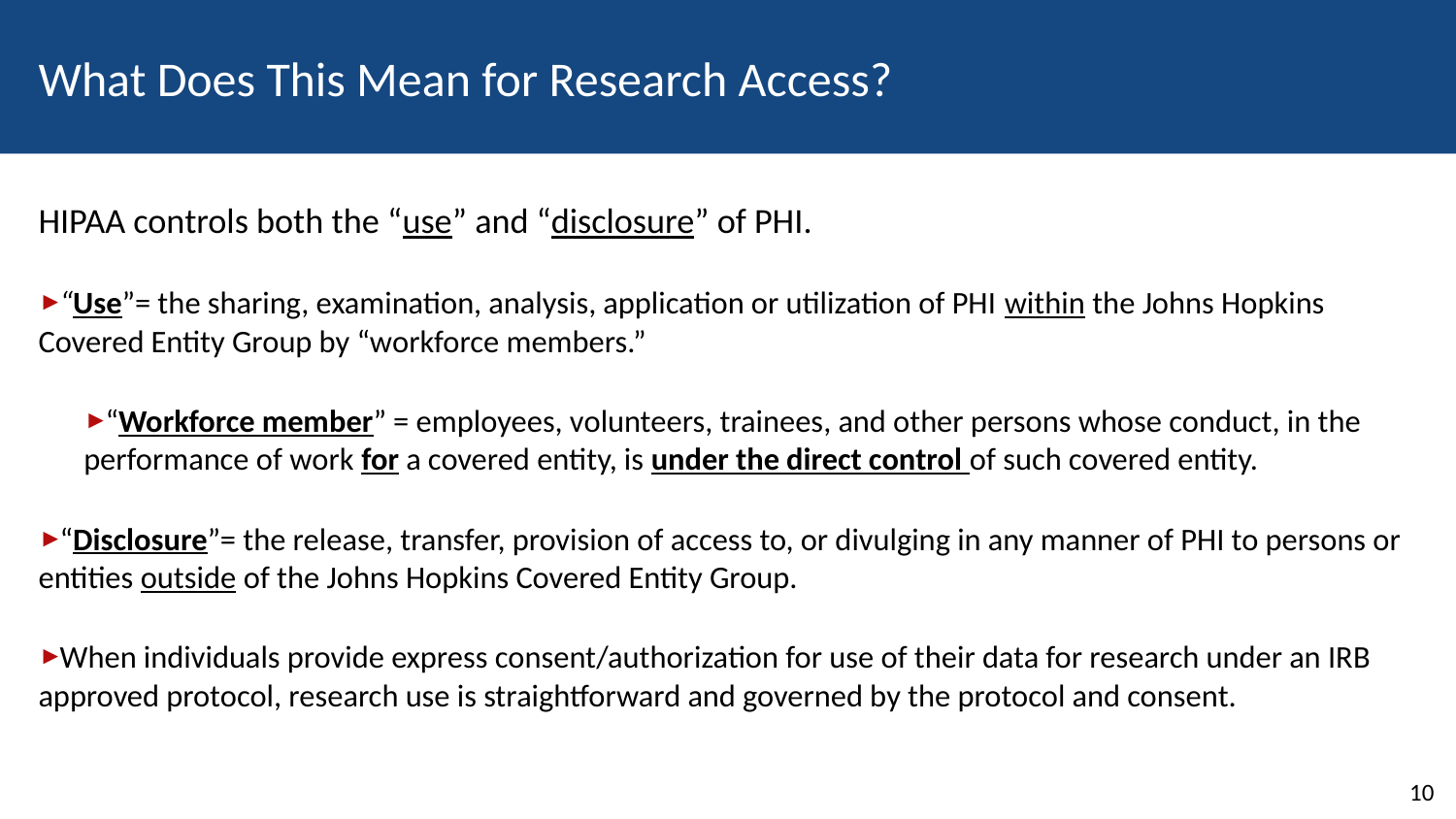

# What Does This Mean for Research Access?
HIPAA controls both the “use” and “disclosure” of PHI.
“Use”= the sharing, examination, analysis, application or utilization of PHI within the Johns Hopkins Covered Entity Group by “workforce members.”
“Workforce member” = employees, volunteers, trainees, and other persons whose conduct, in the performance of work for a covered entity, is under the direct control of such covered entity.
“Disclosure”= the release, transfer, provision of access to, or divulging in any manner of PHI to persons or entities outside of the Johns Hopkins Covered Entity Group.
When individuals provide express consent/authorization for use of their data for research under an IRB approved protocol, research use is straightforward and governed by the protocol and consent.